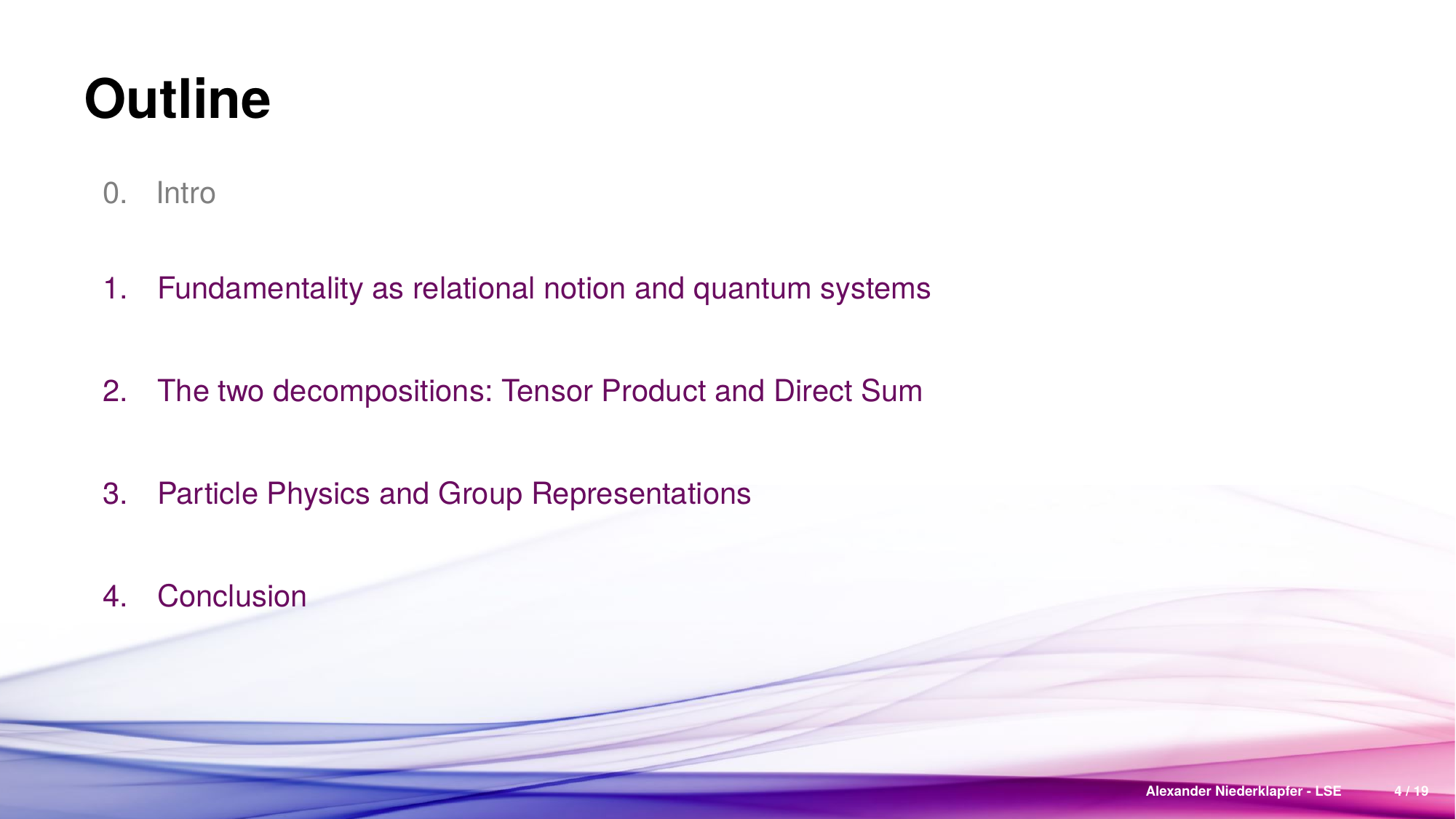

# Outline
0. 	Intro
Fundamentality as relational notion and quantum systems
The two decompositions: Tensor Product and Direct Sum
Particle Physics and Group Representations
Conclusion
Alexander Niederklapfer - LSE
4 / 19